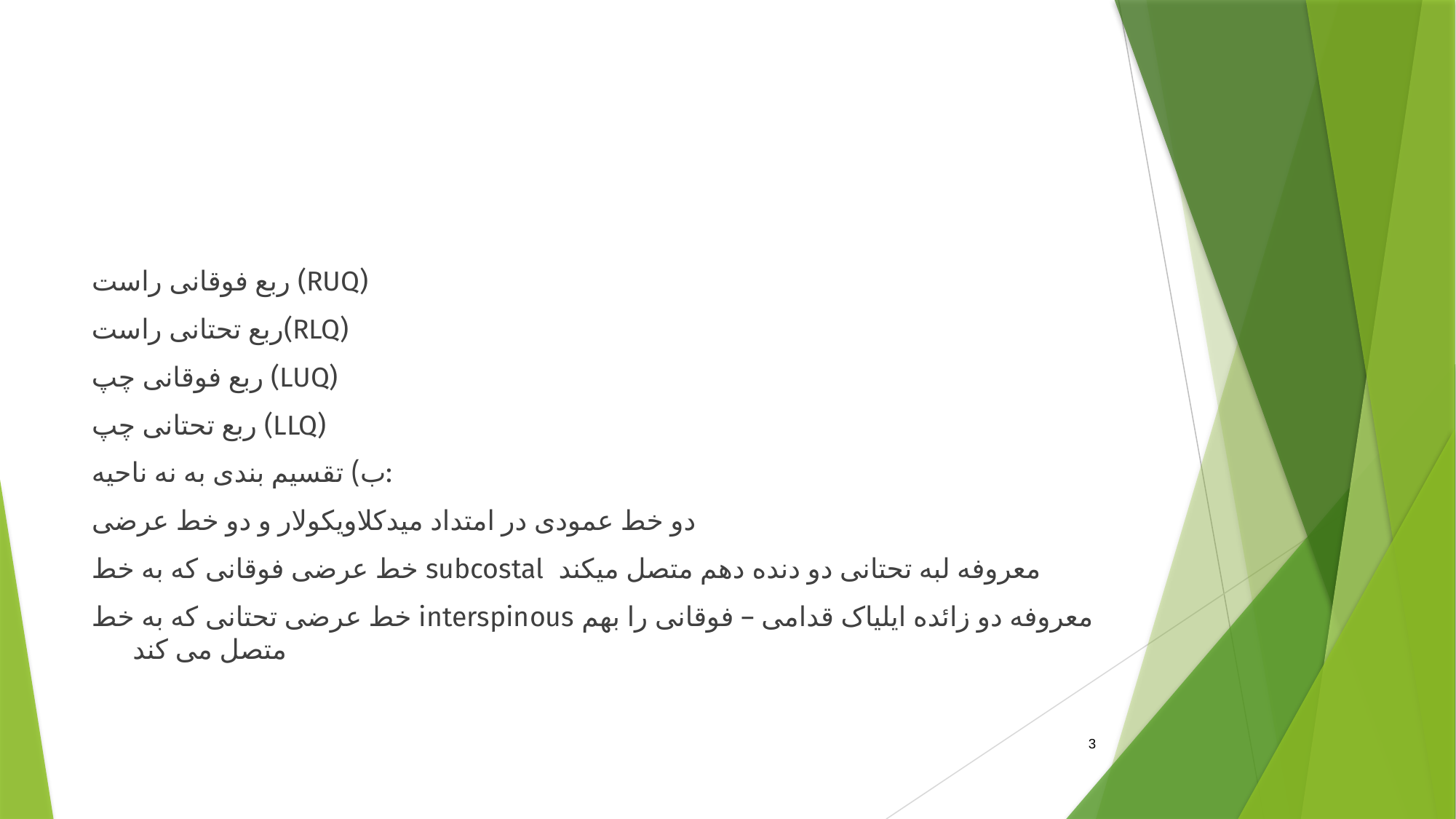

#
ربع فوقانی راست (RUQ)
ربع تحتانی راست(RLQ)
ربع فوقانی چپ (LUQ)
ربع تحتانی چپ (LLQ)
ب) تقسیم بندی به نه ناحیه:
دو خط عمودی در امتداد میدکلاویکولار و دو خط عرضی
خط عرضی فوقانی که به خط subcostal  معروفه لبه تحتانی دو دنده دهم متصل میکند
خط عرضی تحتانی که به خط interspinous معروفه دو زائده ایلیاک قدامی – فوقانی را بهم متصل می کند
3